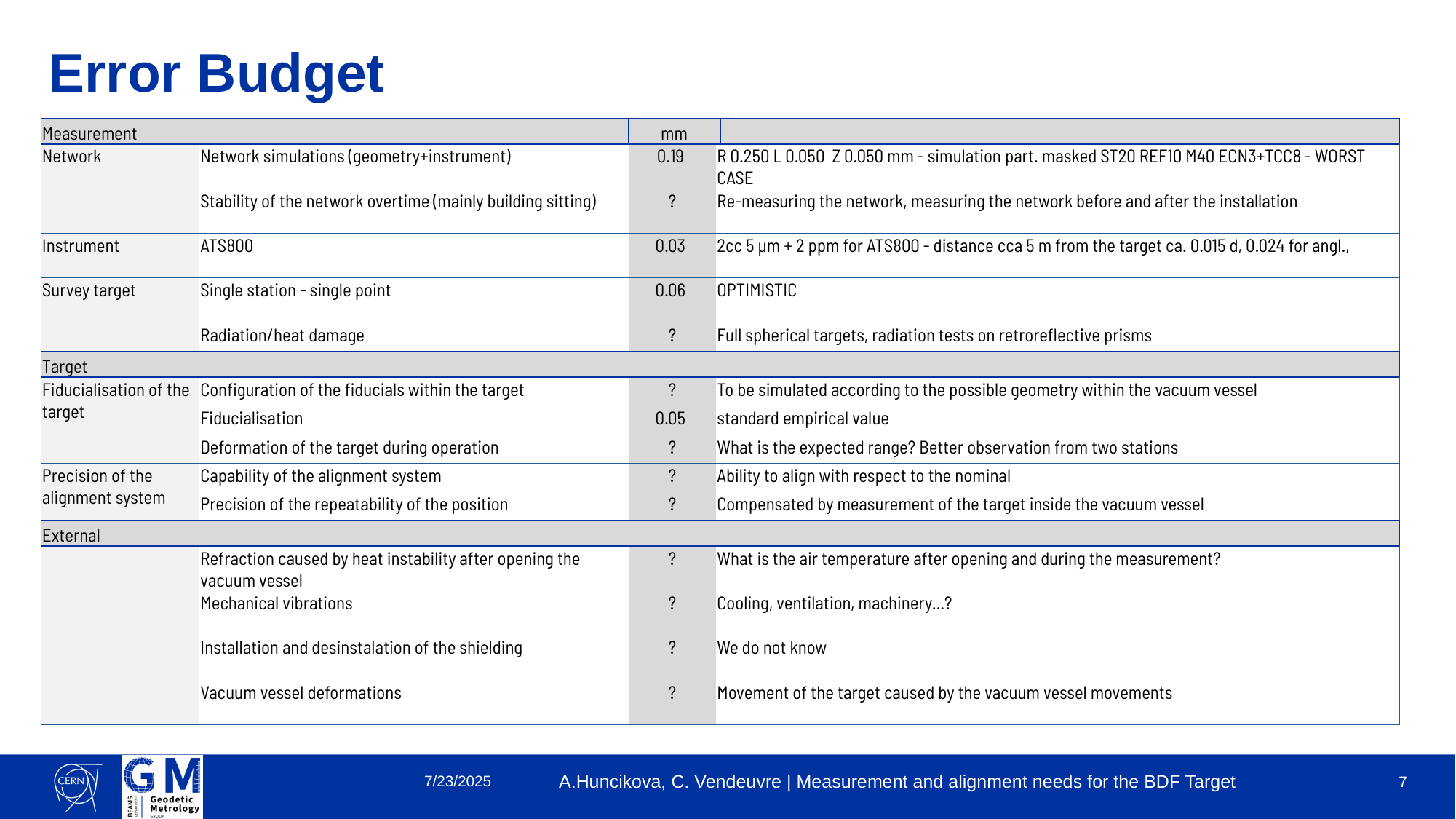

# Error Budget
| Measurement |  | mm |  |  |
| --- | --- | --- | --- | --- |
| Network | Network simulations (geometry+instrument) | 0.19 | R 0.250 L 0.050 Z 0.050 mm - simulation part. masked ST20 REF10 M40 ECN3+TCC8 - WORST CASE |  |
|  | Stability of the network overtime (mainly building sitting) | ? | Re-measuring the network, measuring the network before and after the installation |  |
| Instrument | ATS800 | 0.03 | 2cc 5 μm + 2 ppm for ATS800 - distance cca 5 m from the target ca. 0.015 d, 0.024 for angl., |  |
| Survey target | Single station - single point | 0.06 | OPTIMISTIC |  |
|  | Radiation/heat damage | ? | Full spherical targets, radiation tests on retroreflective prisms |  |
| Target |  |  |  |  |
| Fiducialisation of the target | Configuration of the fiducials within the target | ? | To be simulated according to the possible geometry within the vacuum vessel |  |
|  | Fiducialisation | 0.05 | standard empirical value |  |
|  | Deformation of the target during operation | ? | What is the expected range? Better observation from two stations |  |
| Precision of the alignment system | Capability of the alignment system | ? | Ability to align with respect to the nominal |  |
|  | Precision of the repeatability of the position | ? | Compensated by measurement of the target inside the vacuum vessel |  |
| External |  |  |  |  |
|  | Refraction caused by heat instability after opening the vacuum vessel | ? | What is the air temperature after opening and during the measurement? |  |
|  | Mechanical vibrations | ? | Cooling, ventilation, machinery...? |  |
|  | Installation and desinstalation of the shielding | ? | We do not know |  |
|  | Vacuum vessel deformations | ? | Movement of the target caused by the vacuum vessel movements |  |

7/23/2025
A.Huncikova, C. Vendeuvre | Measurement and alignment needs for the BDF Target
7